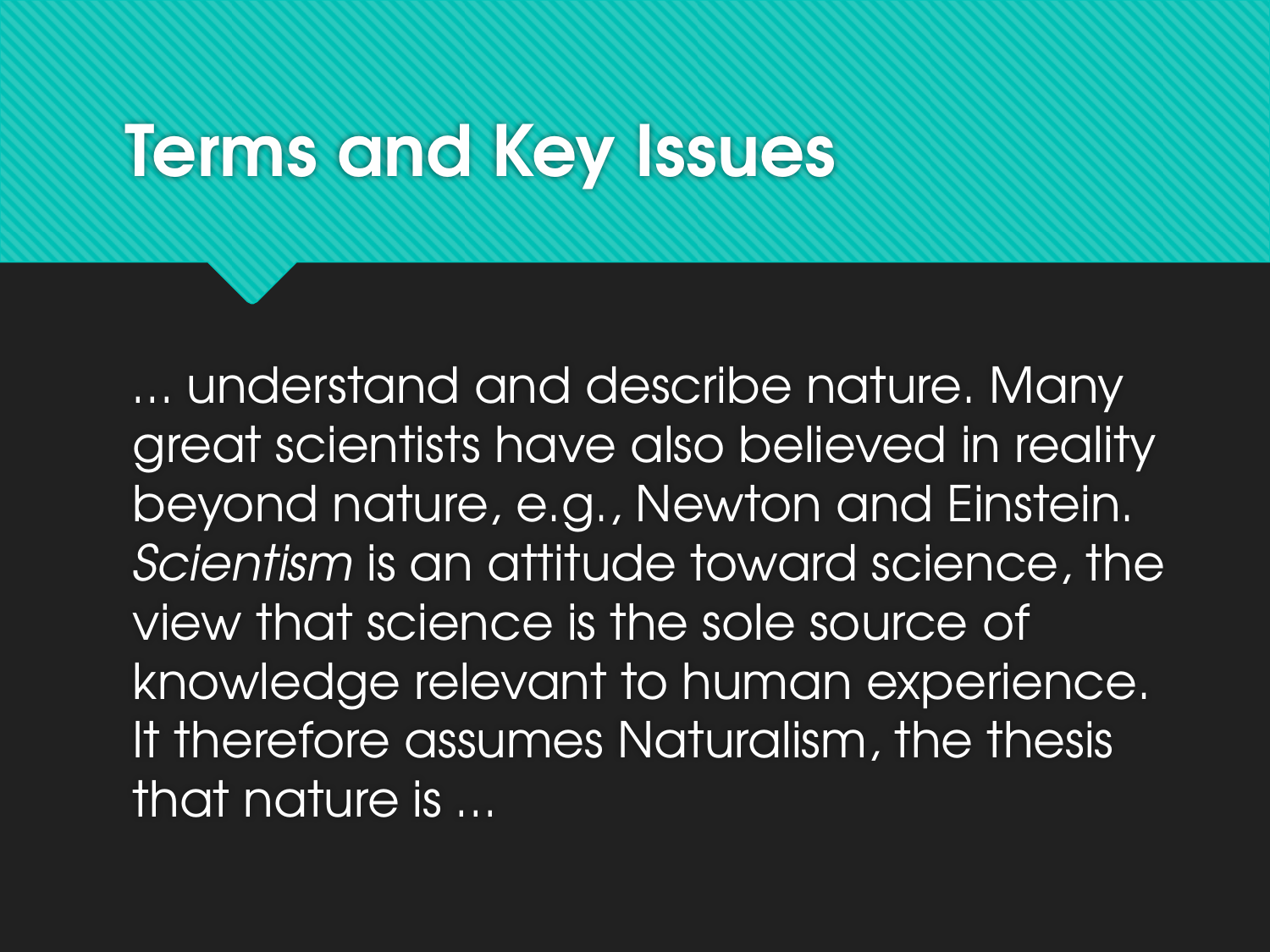

# Terms and Key Issues
… understand and describe nature. Many great scientists have also believed in reality beyond nature, e.g., Newton and Einstein. Scientism is an attitude toward science, the view that science is the sole source of knowledge relevant to human experience. It therefore assumes Naturalism, the thesis that nature is …